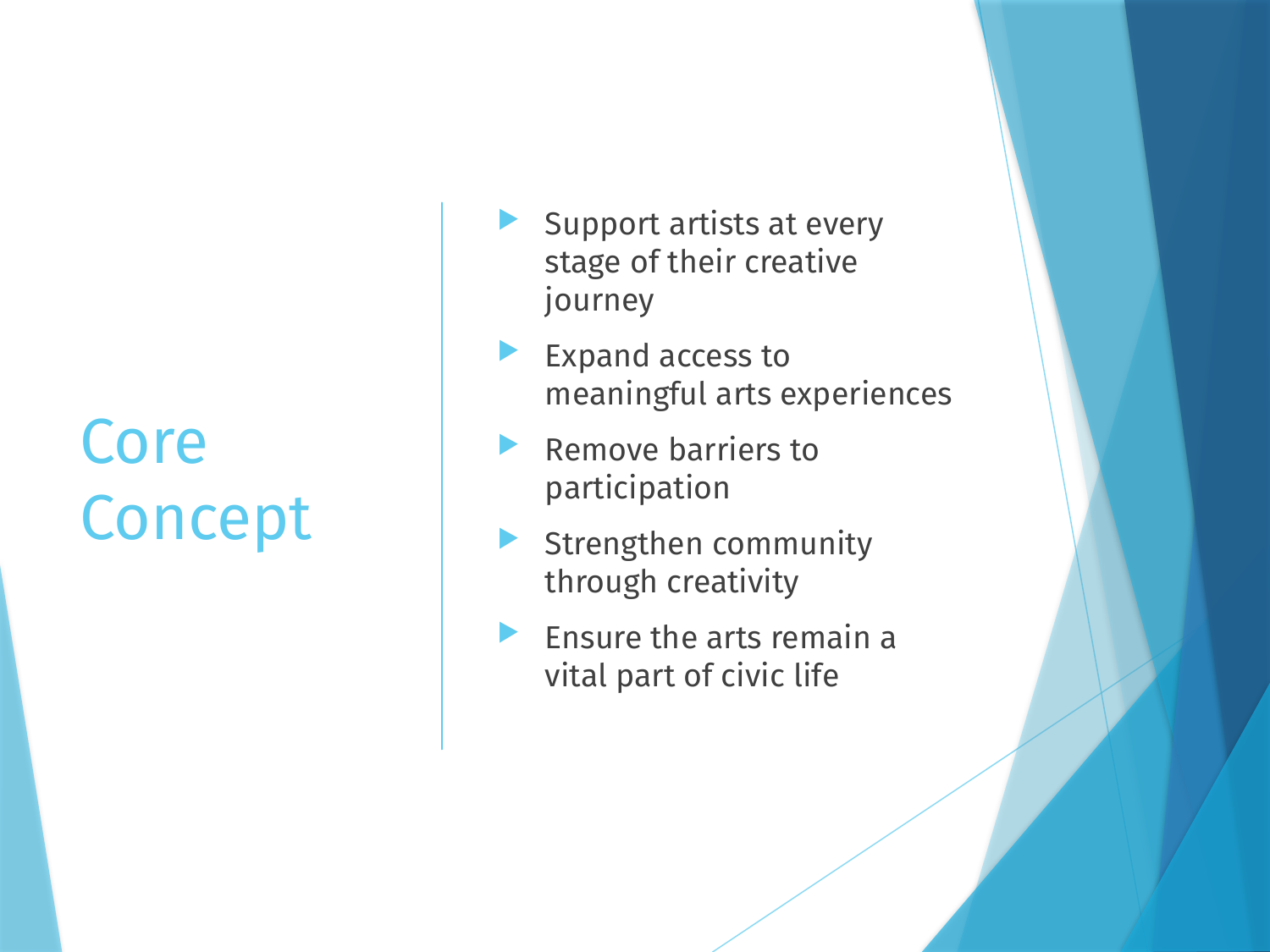

# Core Concept
Support artists at every stage of their creative journey
Expand access to meaningful arts experiences
Remove barriers to participation
Strengthen community through creativity
Ensure the arts remain a vital part of civic life